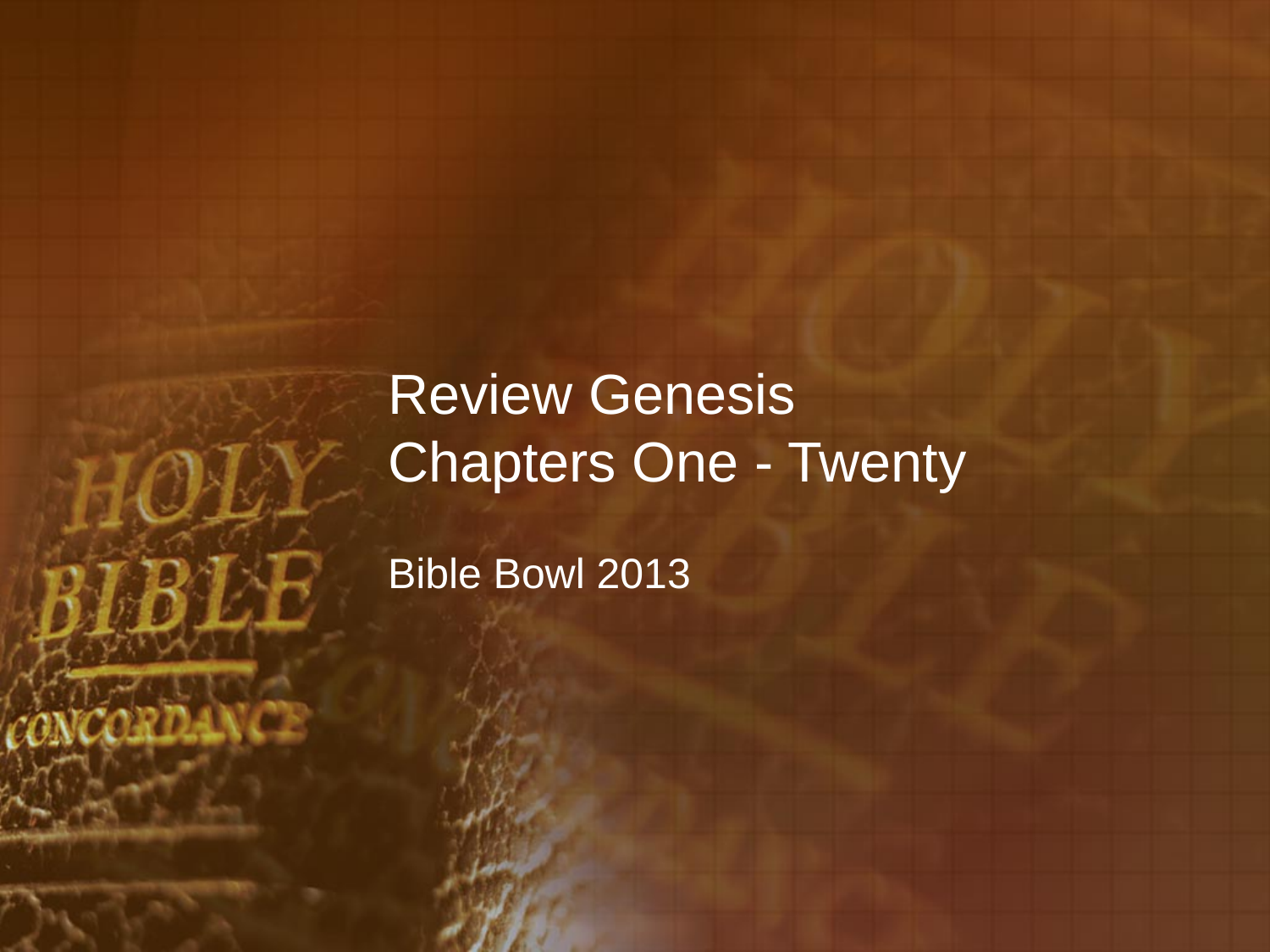

# Review Genesis Chapters One - Twenty
Bible Bowl 2013